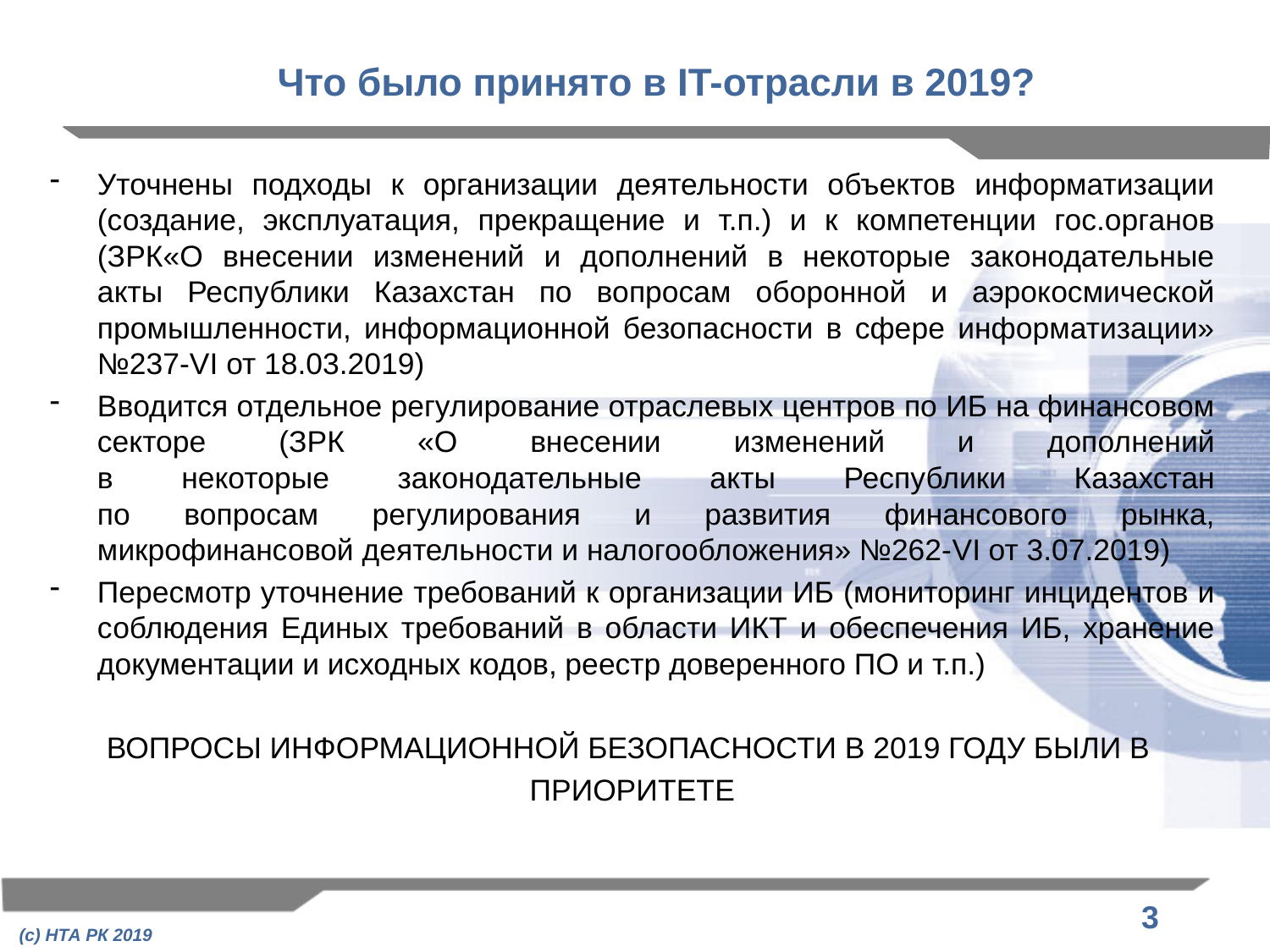

# Что было принято в IT-отрасли в 2019?
Уточнены подходы к организации деятельности объектов информатизации (создание, эксплуатация, прекращение и т.п.) и к компетенции гос.органов (ЗРК«О внесении изменений и дополнений в некоторые законодательные
акты Республики Казахстан по вопросам оборонной и аэрокосмической
промышленности, информационной безопасности в сфере информатизации» №237-VI от 18.03.2019)
Вводится отдельное регулирование отраслевых центров по ИБ на финансовом секторе (ЗРК «О внесении изменений и дополнений
в некоторые законодательные акты Республики Казахстан
по вопросам регулирования и развития финансового рынка,
микрофинансовой деятельности и налогообложения» №262-VI от 3.07.2019)
Пересмотр уточнение требований к организации ИБ (мониторинг инцидентов и соблюдения Единых требований в области ИКТ и обеспечения ИБ, хранение документации и исходных кодов, реестр доверенного ПО и т.п.)

ВОПРОСЫ ИНФОРМАЦИОННОЙ БЕЗОПАСНОСТИ В 2019 ГОДУ БЫЛИ В
ПРИОРИТЕТЕ

(с) НТА РК 2019